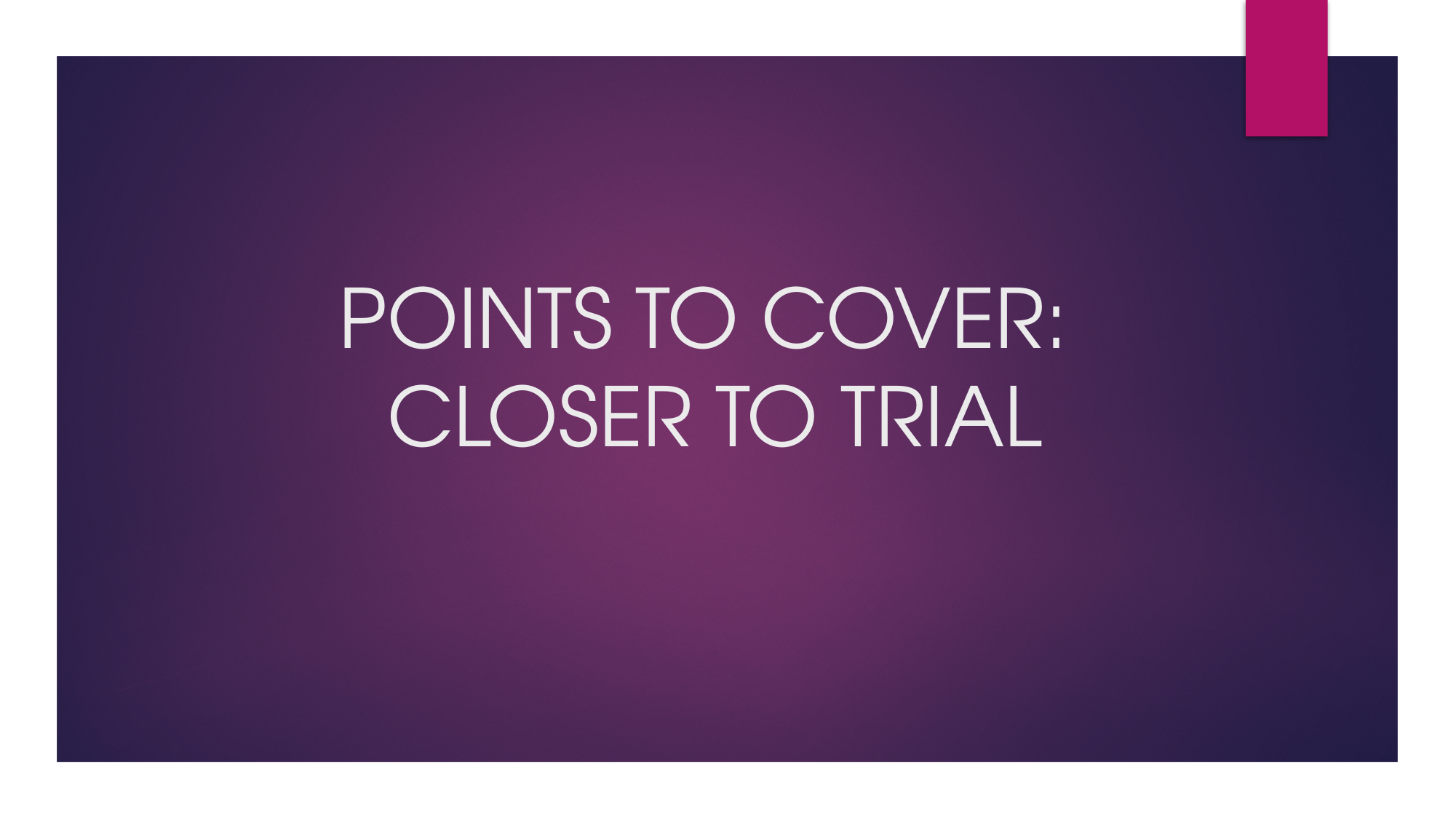

# POINTS TO COVER: CLOSER TO TRIAL